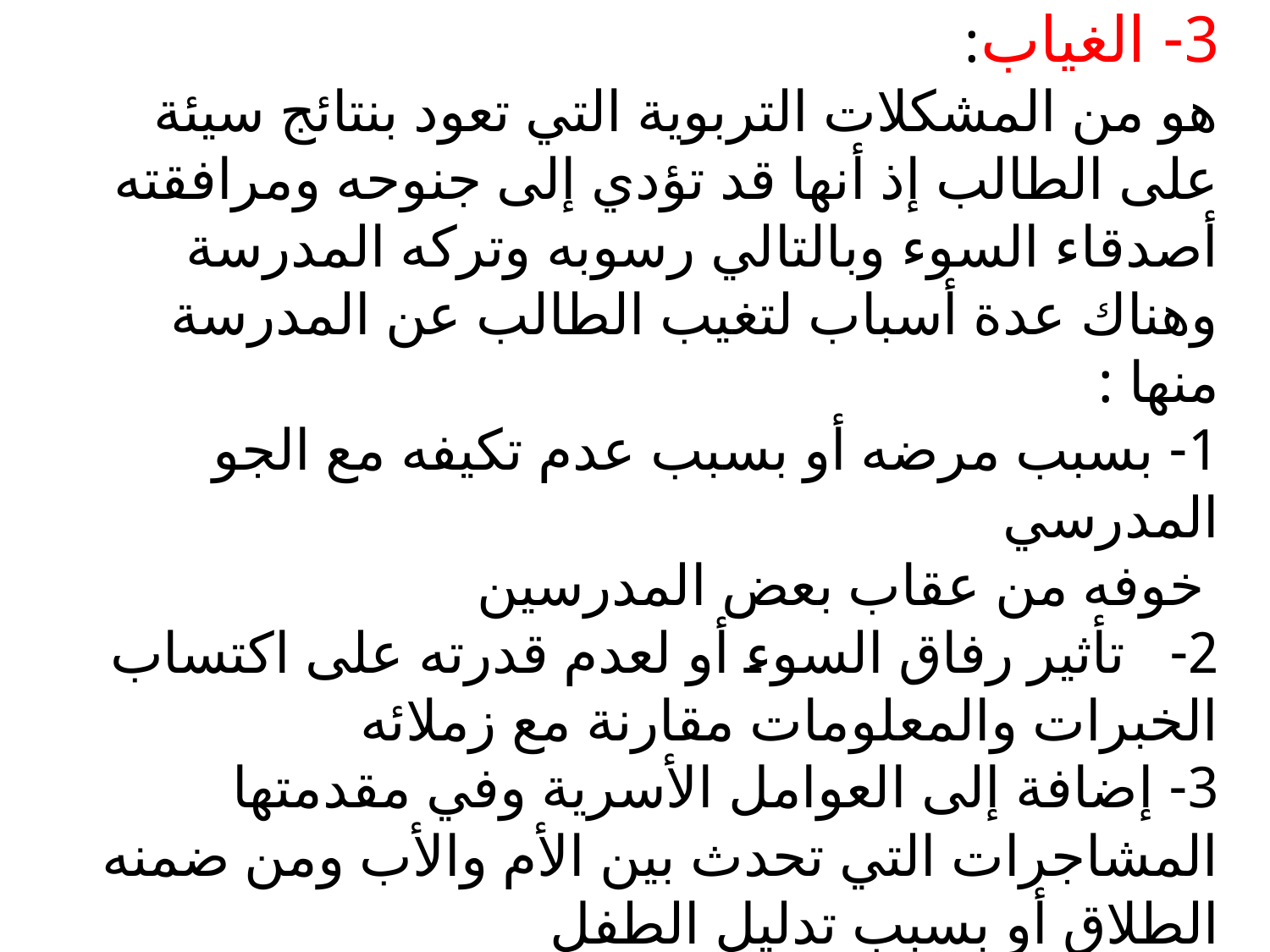

3- الغياب:
هو من المشكلات التربوية التي تعود بنتائج سيئة على الطالب إذ أنها قد تؤدي إلى جنوحه ومرافقته أصدقاء السوء وبالتالي رسوبه وتركه المدرسة وهناك عدة أسباب لتغيب الطالب عن المدرسة منها :
1- بسبب مرضه أو بسبب عدم تكيفه مع الجو المدرسي
 خوفه من عقاب بعض المدرسين
2-   تأثير رفاق السوء أو لعدم قدرته على اكتساب الخبرات والمعلومات مقارنة مع زملائه
3- إضافة إلى العوامل الأسرية وفي مقدمتها المشاجرات التي تحدث بين الأم والأب ومن ضمنه الطلاق أو بسبب تدليل الطفل
4-  عدم احترام إدارة المدرسة والمعلمين للطالب،
 5- الطالب الذي يتغيب يكون ضعيف الشخصية كثيرة التردد يهرب من المسؤولية